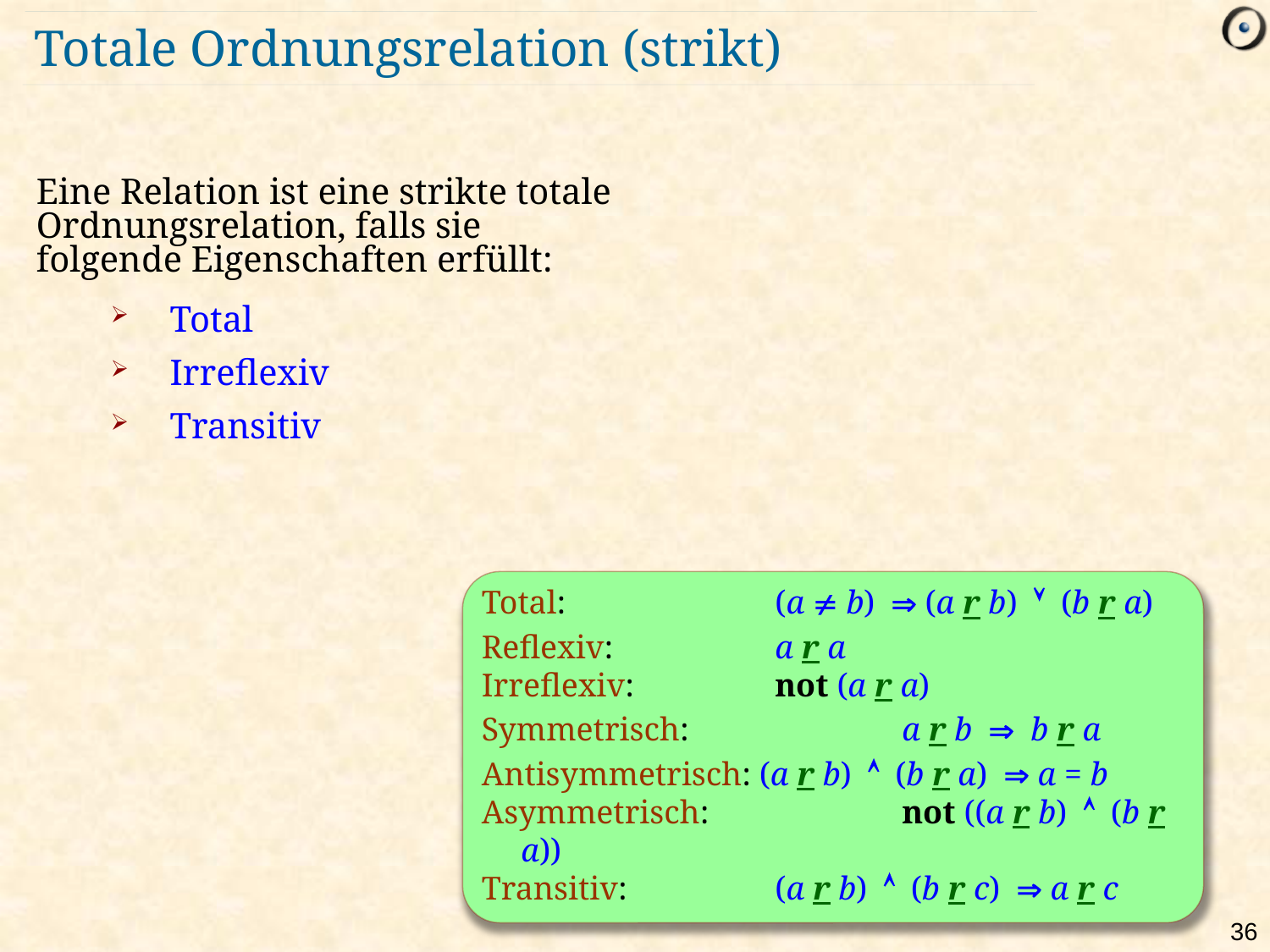

# Totale Ordnungsrelation (strikt)
Eine Relation ist eine strikte totale Ordnungsrelation, falls sie folgende Eigenschaften erfüllt:
 Total
 Irreflexiv
 Transitiv
 Total:		(a ≠ b)  ⇒ (a r b)  ∨  (b r a)
 Reflexiv:		a r a
 Irreflexiv:		not (a r a)
 Symmetrisch:		a r b  ⇒  b r a
 Antisymmetrisch: (a r b)  ∧  (b r a)  ⇒ a = b
 Asymmetrisch:		not ((a r b)  ∧  (b r a))
 Transitiv:		(a r b)  ∧  (b r c)  ⇒ a r c